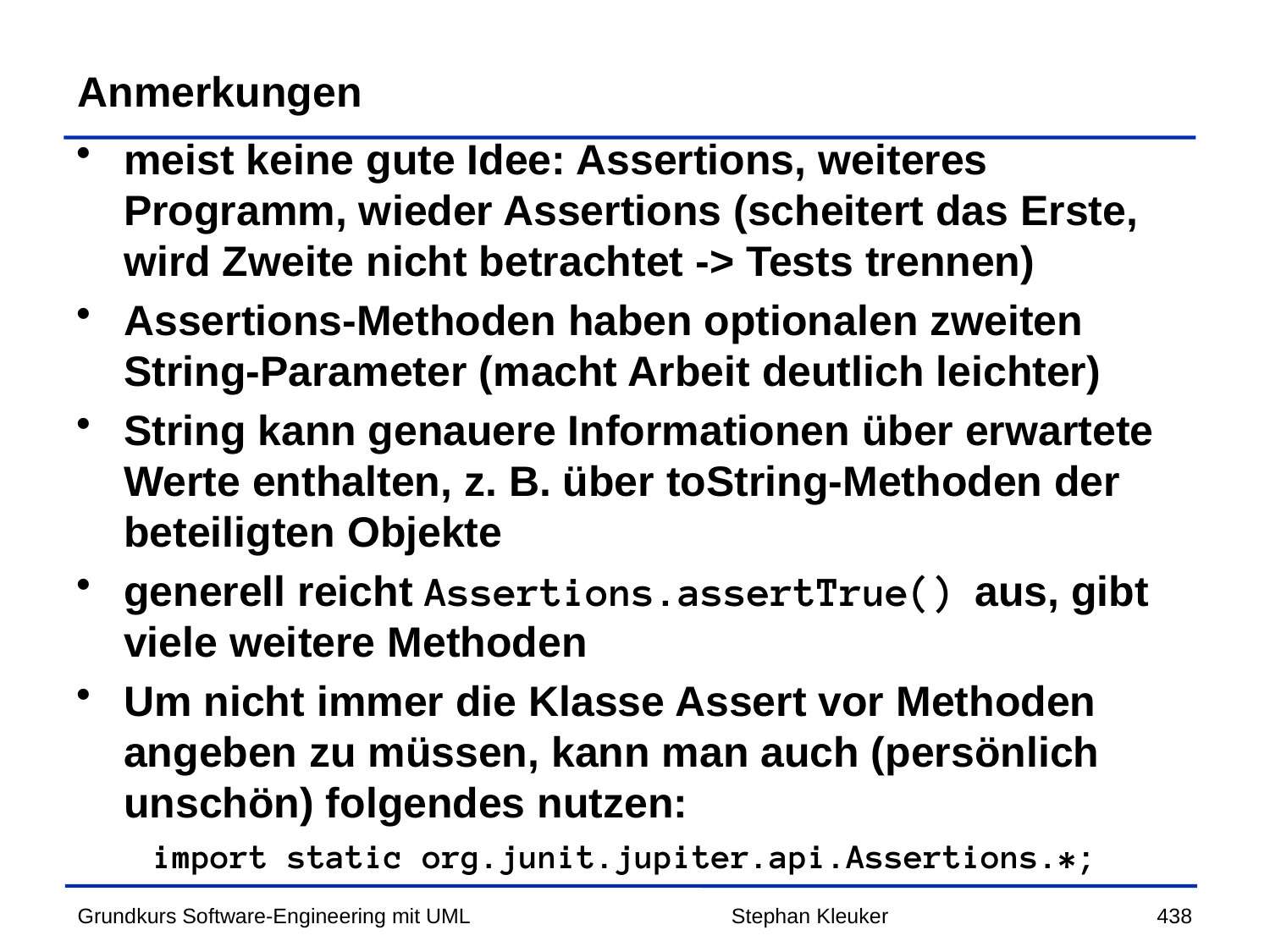

# Anmerkungen
meist keine gute Idee: Assertions, weiteres Programm, wieder Assertions (scheitert das Erste, wird Zweite nicht betrachtet -> Tests trennen)
Assertions-Methoden haben optionalen zweiten String-Parameter (macht Arbeit deutlich leichter)
String kann genauere Informationen über erwartete Werte enthalten, z. B. über toString-Methoden der beteiligten Objekte
generell reicht Assertions.assertTrue() aus, gibt viele weitere Methoden
Um nicht immer die Klasse Assert vor Methoden angeben zu müssen, kann man auch (persönlich unschön) folgendes nutzen:
    import static org.junit.jupiter.api.Assertions.*;
Stephan Kleuker